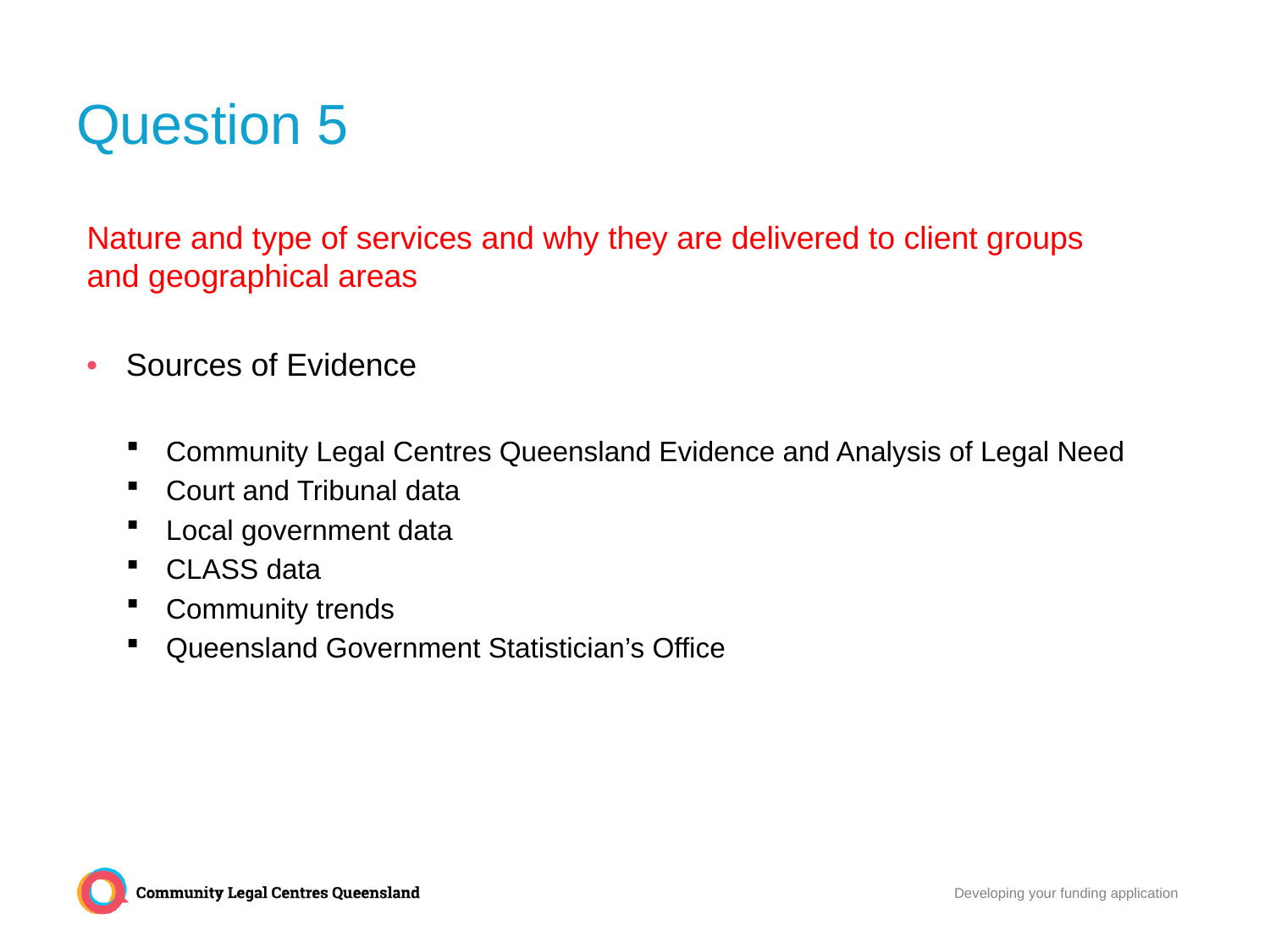

# Question 5
Nature and type of services and why they are delivered to client groups and geographical areas

Sources of Evidence

Community Legal Centres Queensland Evidence and Analysis of Legal Need
Court and Tribunal data
Local government data
CLASS data
Community trends
Queensland Government Statistician’s Office

Developing your funding application